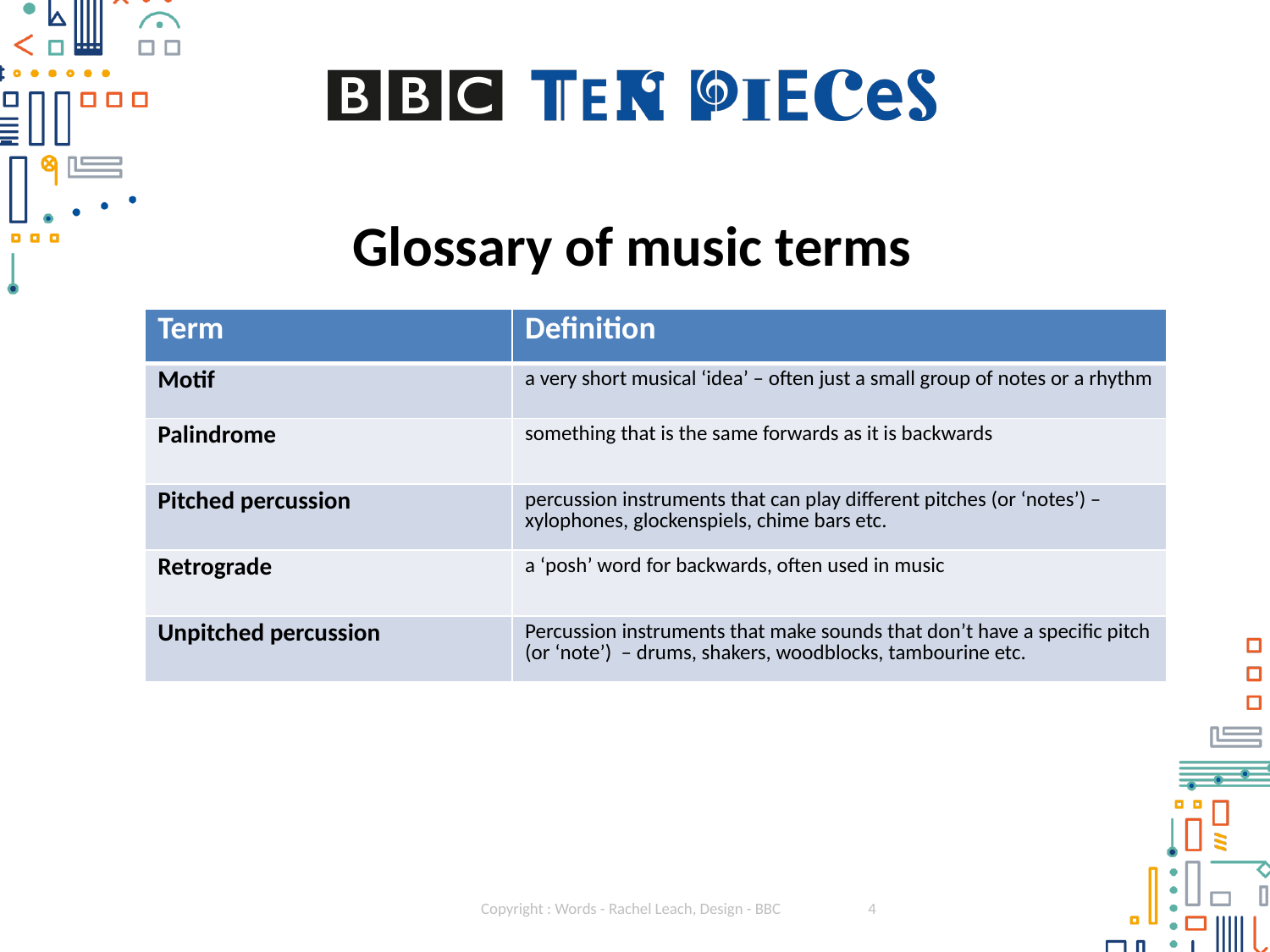

# Glossary of music terms
| Term | Definition |
| --- | --- |
| Motif | a very short musical ‘idea’ – often just a small group of notes or a rhythm |
| Palindrome | something that is the same forwards as it is backwards |
| Pitched percussion | percussion instruments that can play different pitches (or ‘notes’) – xylophones, glockenspiels, chime bars etc. |
| Retrograde | a ‘posh’ word for backwards, often used in music |
| Unpitched percussion | Percussion instruments that make sounds that don’t have a specific pitch (or ‘note’) – drums, shakers, woodblocks, tambourine etc. |

Copyright : Words - Rachel Leach, Design - BBC
4